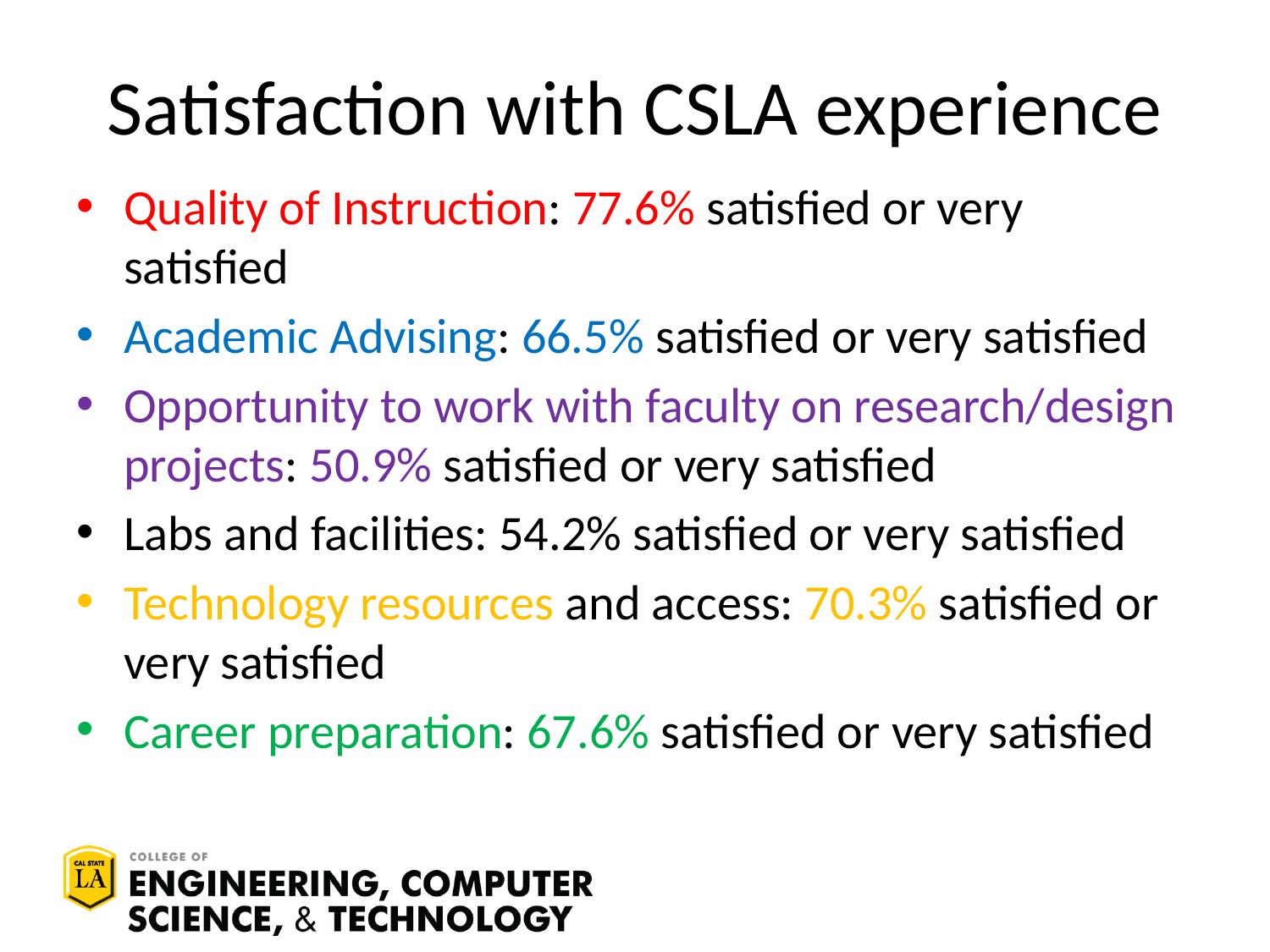

# Satisfaction with CSLA experience
Quality of Instruction: 77.6% satisfied or very satisfied
Academic Advising: 66.5% satisfied or very satisfied
Opportunity to work with faculty on research/design projects: 50.9% satisfied or very satisfied
Labs and facilities: 54.2% satisfied or very satisfied
Technology resources and access: 70.3% satisfied or very satisfied
Career preparation: 67.6% satisfied or very satisfied